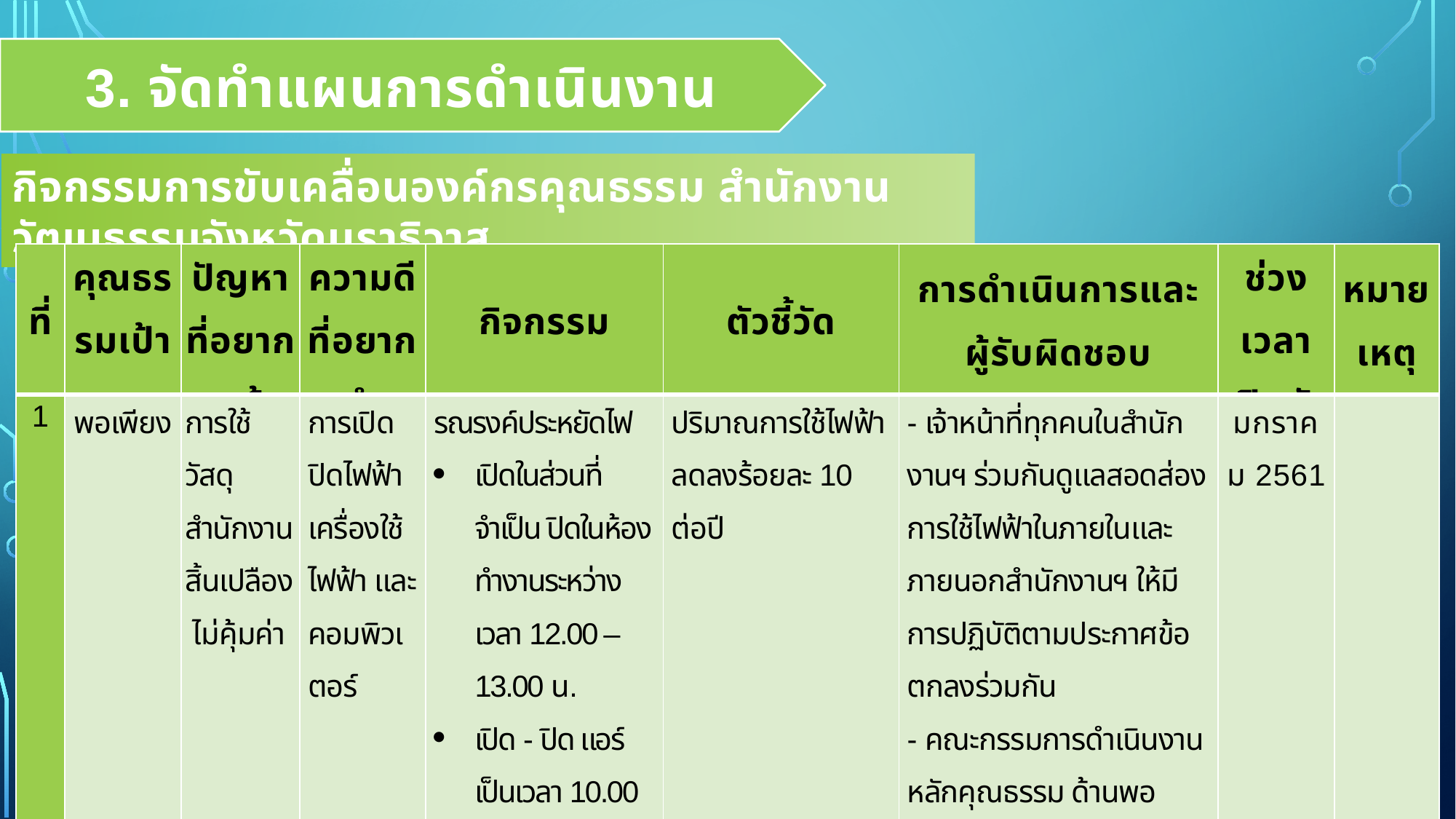

3. จัดทำแผนการดำเนินงาน
กิจกรรมการขับเคลื่อนองค์กรคุณธรรม สำนักงานวัฒนธรรมจังหวัดนราธิวาส
| ที่ | คุณธรรมเป้าหมาย | ปัญหาที่อยากแก้ | ความดีที่อยากทำ | กิจกรรม | ตัวชี้วัด | การดำเนินการและผู้รับผิดชอบ | ช่วงเวลาเปิดตัว | หมายเหตุ |
| --- | --- | --- | --- | --- | --- | --- | --- | --- |
| 1 | พอเพียง | การใช้วัสดุสำนักงานสิ้นเปลือง ไม่คุ้มค่า | การเปิด ปิดไฟฟ้า เครื่องใช้ไฟฟ้า และคอมพิวเตอร์ | รณรงค์ประหยัดไฟ เปิดในส่วนที่จำเป็น ปิดในห้องทำงานระหว่างเวลา 12.00 – 13.00 น. เปิด - ปิด แอร์เป็นเวลา 10.00 – 16.00 น. ปิดหน้าจอเครื่องคอมพิวเตอร์ เมื่อไม่มี การใช้งานเกิน 15 นาที | ปริมาณการใช้ไฟฟ้าลดลงร้อยละ 10 ต่อปี | - เจ้าหน้าที่ทุกคนในสำนักงานฯ ร่วมกันดูแลสอดส่องการใช้ไฟฟ้าในภายในและภายนอกสำนักงานฯ ให้มีการปฏิบัติตามประกาศข้อตกลงร่วมกัน - คณะกรรมการดำเนินงานหลักคุณธรรม ด้านพอเพียงของสำนักงาน ติดตามและประเมินผลการปฏิบัติตามข้อตกลงร่วมกัน | มกราคม 2561 |  |